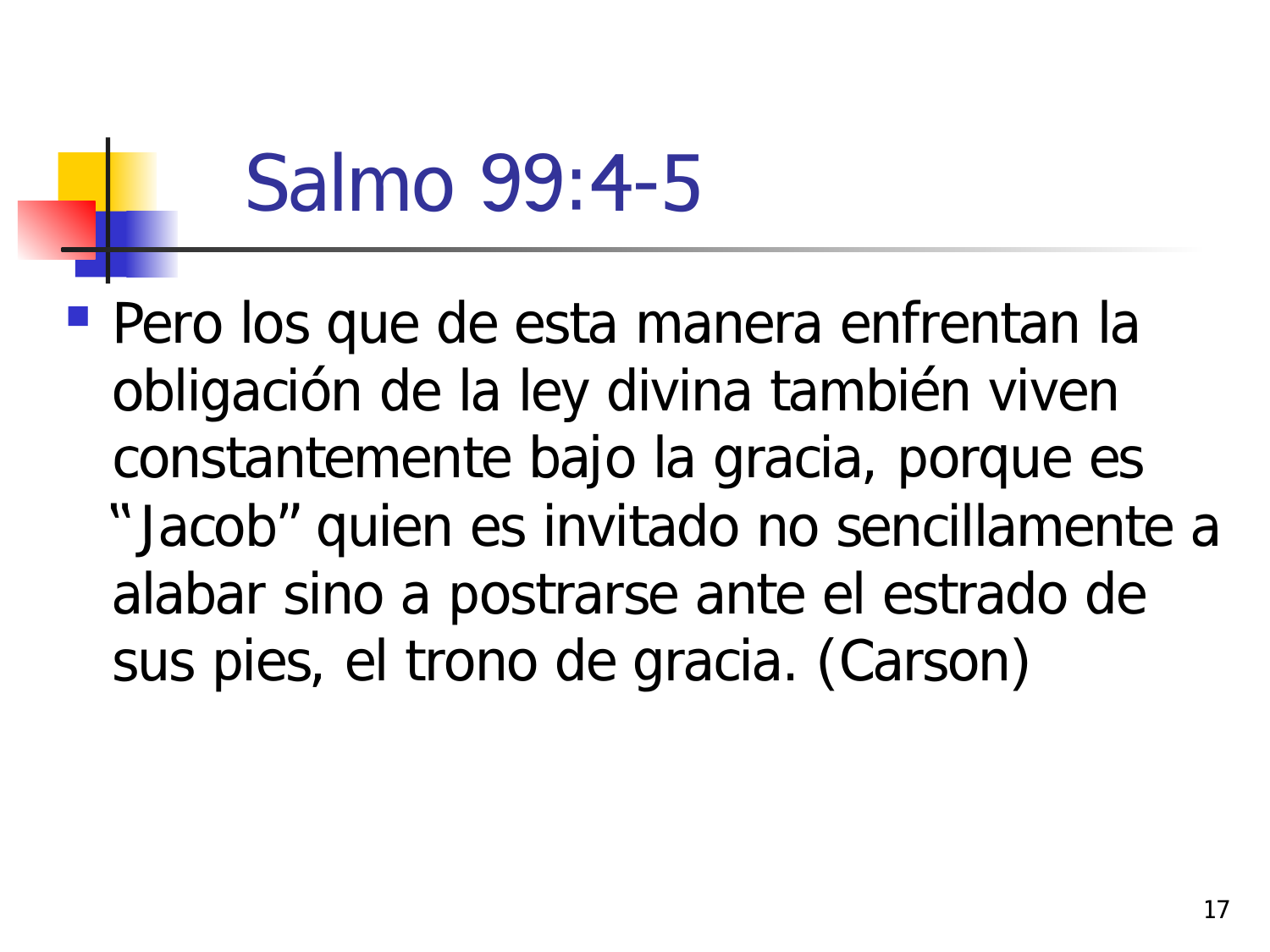

# Salmo 99:4-5
Pero los que de esta manera enfrentan la obligación de la ley divina también viven constantemente bajo la gracia, porque es “Jacob” quien es invitado no sencillamente a alabar sino a postrarse ante el estrado de sus pies, el trono de gracia. (Carson)
17